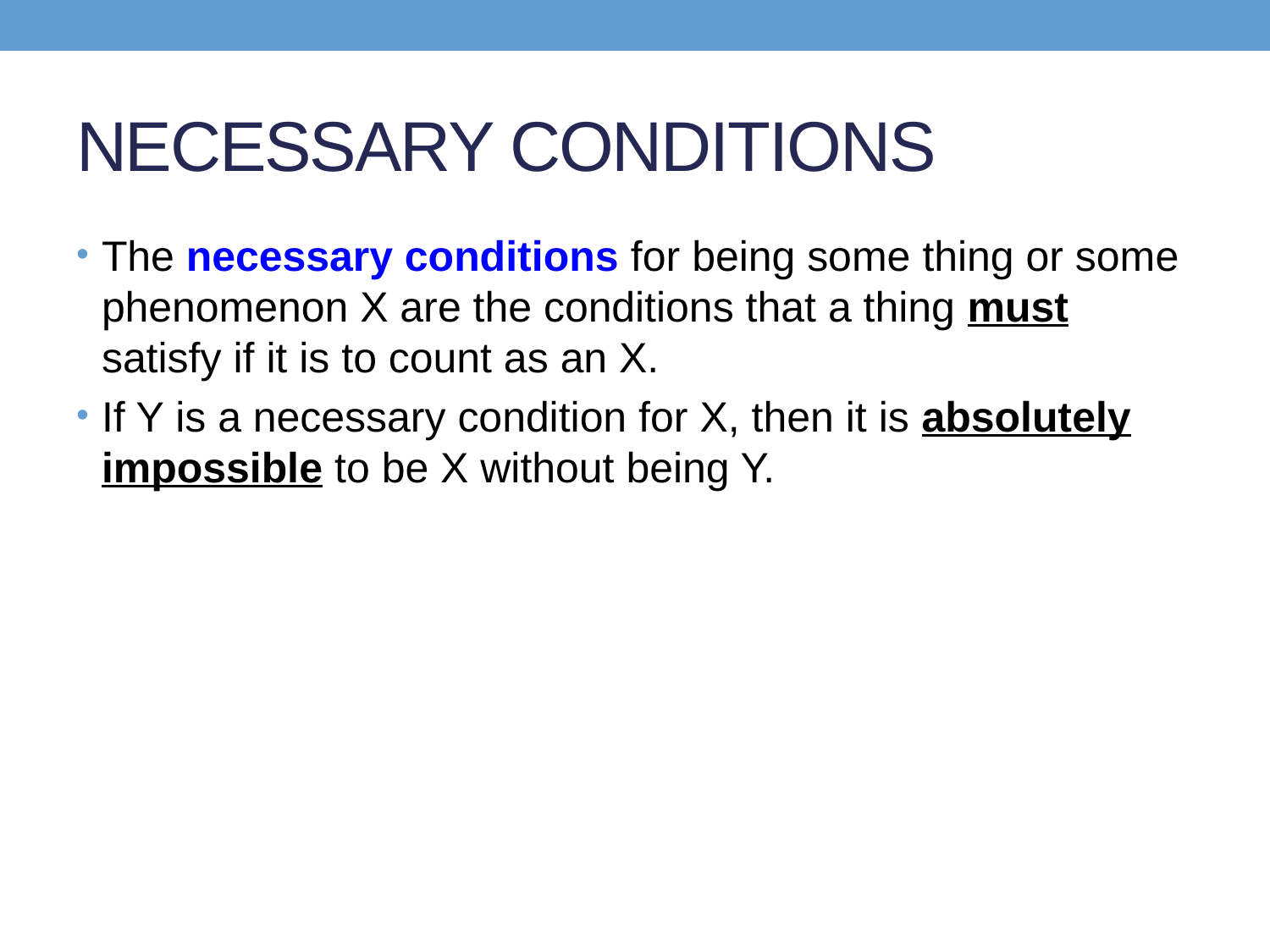

# NECESSARY CONDITIONS
The necessary conditions for being some thing or some phenomenon X are the conditions that a thing must satisfy if it is to count as an X.
If Y is a necessary condition for X, then it is absolutely impossible to be X without being Y.